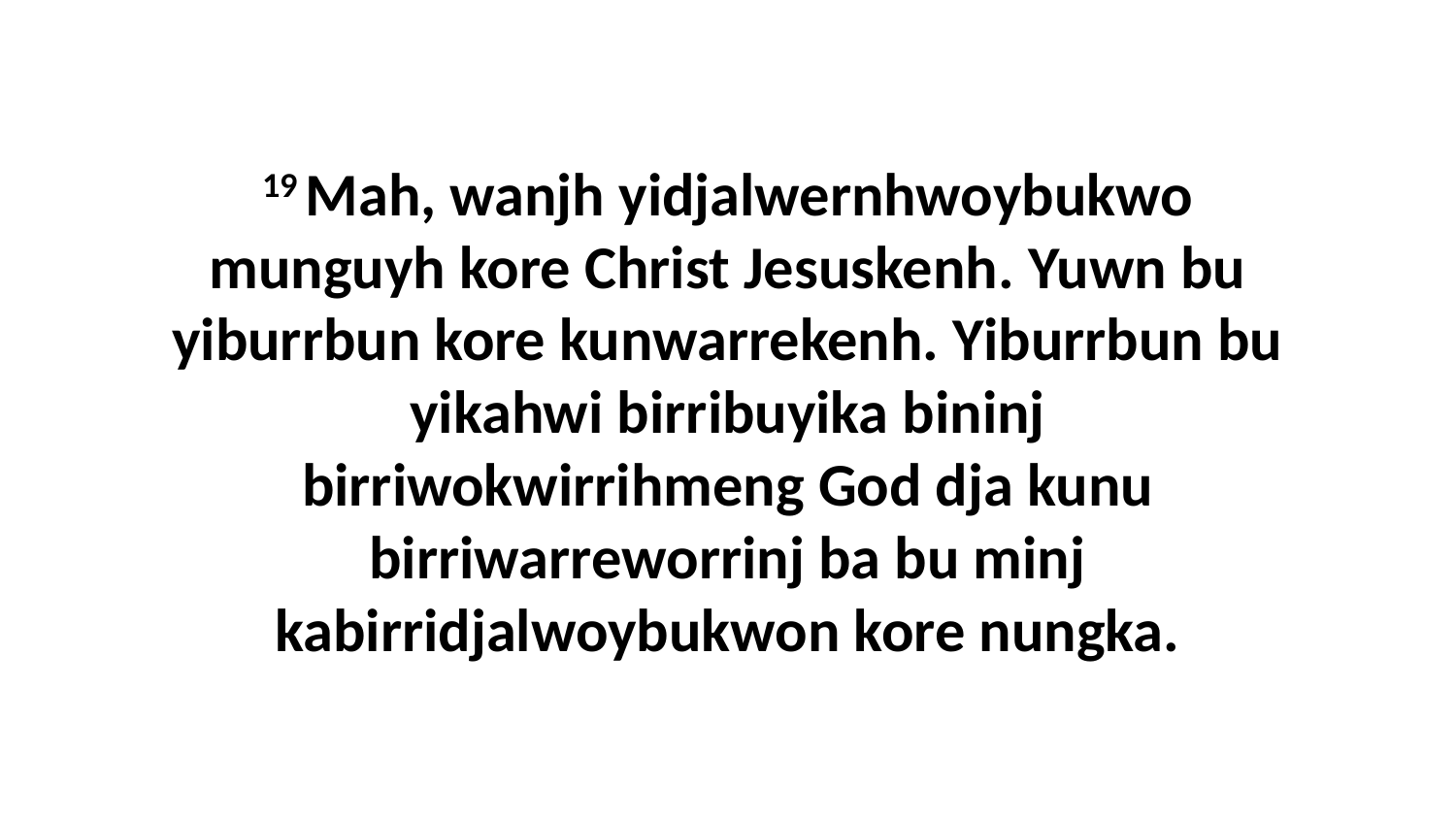

19 Mah, wanjh yidjalwernhwoybukwo munguyh kore Christ Jesuskenh. Yuwn bu yiburrbun kore kunwarrekenh. Yiburrbun bu yikahwi birribuyika bininj birriwokwirrihmeng God dja kunu birriwarreworrinj ba bu minj kabirridjalwoybukwon kore nungka.